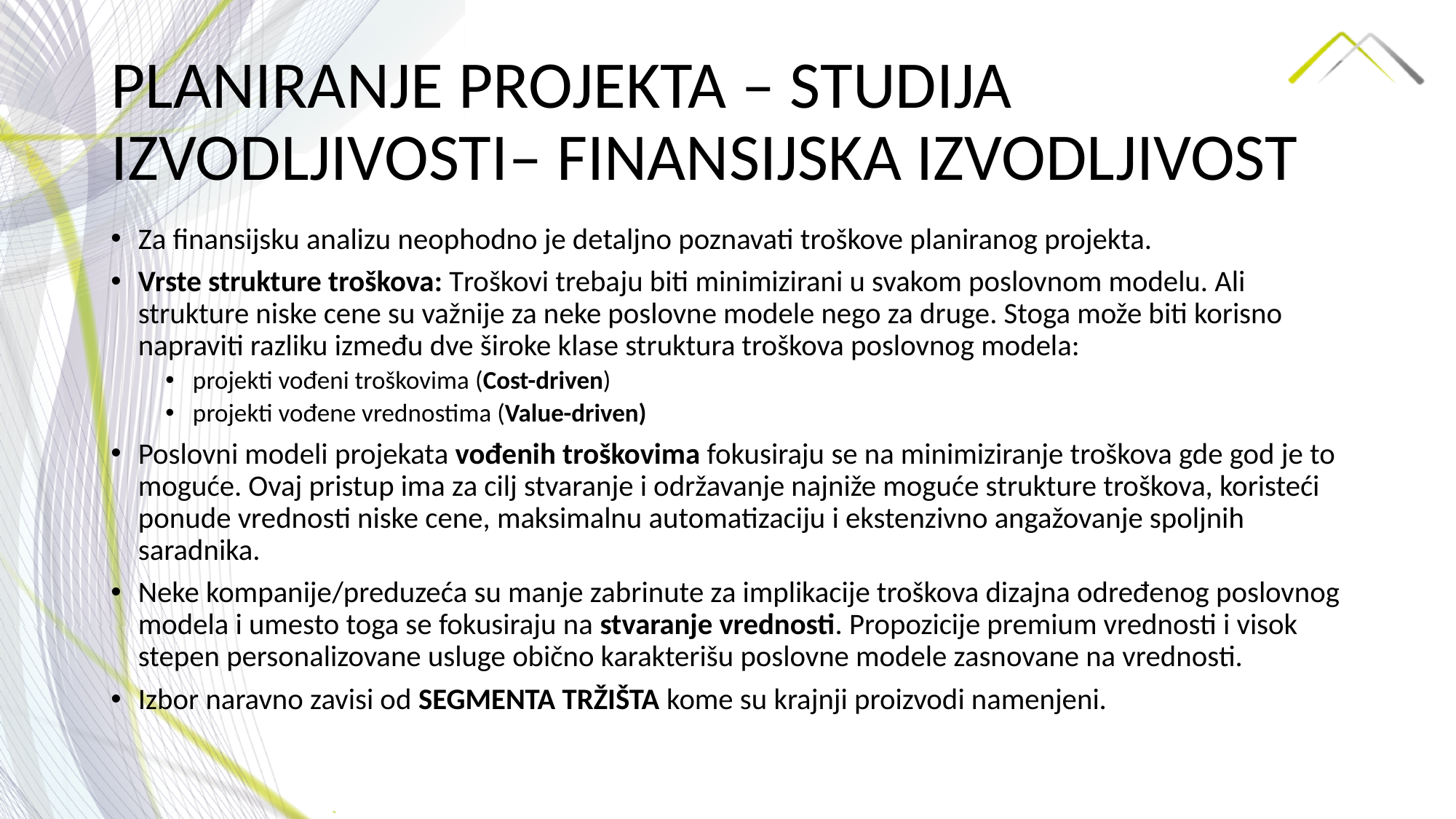

# PLANIRANJE PROJEKTA – STUDIJA IZVODLJIVOSTI– FINANSIJSKA IZVODLJIVOST
Za finansijsku analizu neophodno je detaljno poznavati troškove planiranog projekta.
Vrste strukture troškova: Troškovi trebaju biti minimizirani u svakom poslovnom modelu. Ali strukture niske cene su važnije za neke poslovne modele nego za druge. Stoga može biti korisno napraviti razliku između dve široke klase struktura troškova poslovnog modela:
projekti vođeni troškovima (Cost-driven)
projekti vođene vrednostima (Value-driven)
Poslovni modeli projekata vođenih troškovima fokusiraju se na minimiziranje troškova gde god je to moguće. Ovaj pristup ima za cilj stvaranje i održavanje najniže moguće strukture troškova, koristeći ponude vrednosti niske cene, maksimalnu automatizaciju i ekstenzivno angažovanje spoljnih saradnika.
Neke kompanije/preduzeća su manje zabrinute za implikacije troškova dizajna određenog poslovnog modela i umesto toga se fokusiraju na stvaranje vrednosti. Propozicije premium vrednosti i visok stepen personalizovane usluge obično karakterišu poslovne modele zasnovane na vrednosti.
Izbor naravno zavisi od SEGMENTA TRŽIŠTA kome su krajnji proizvodi namenjeni.